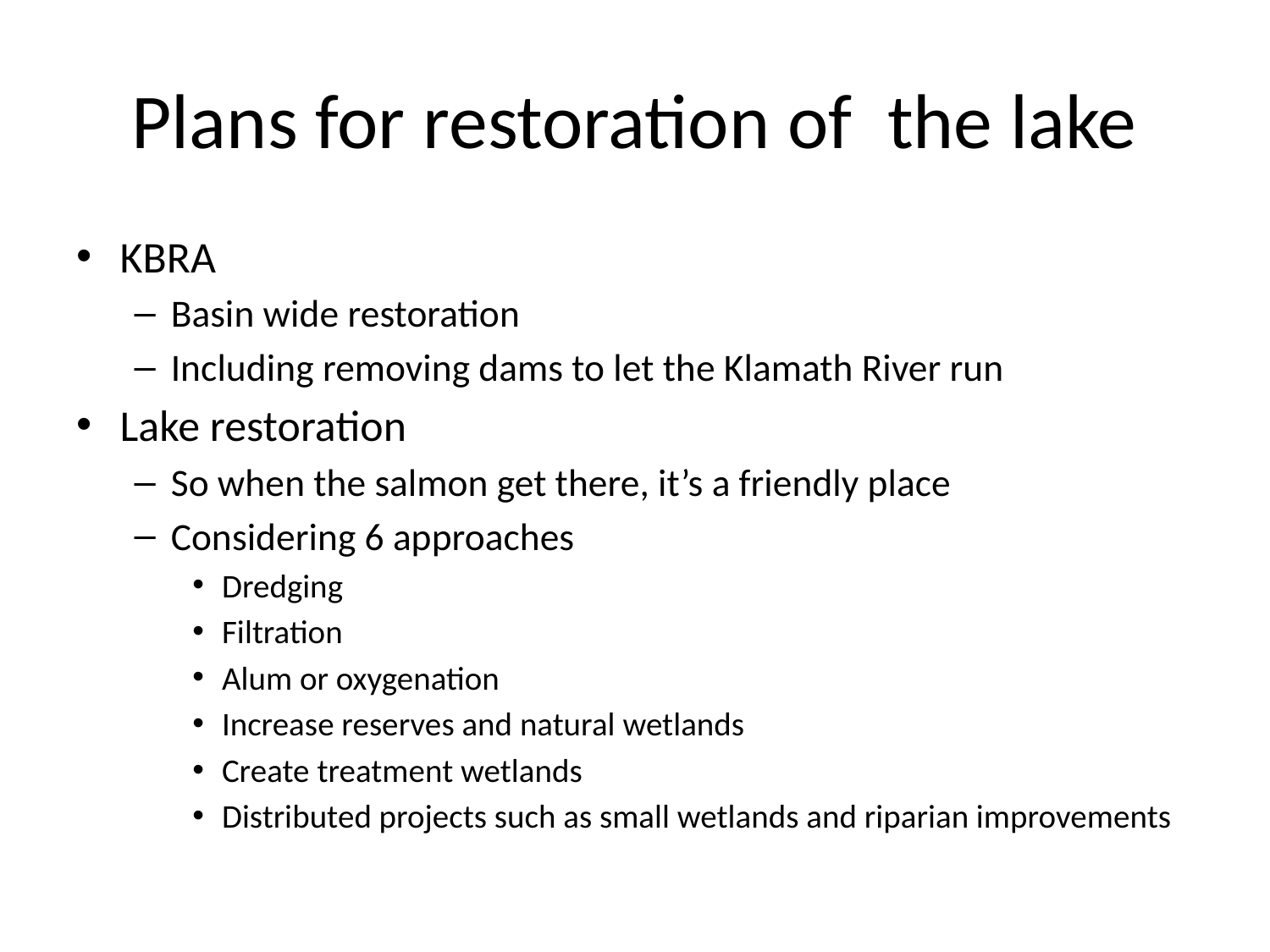

# Plans for restoration of  the lake
KBRA
Basin wide restoration
Including removing dams to let the Klamath River run
Lake restoration
So when the salmon get there, it’s a friendly place
Considering 6 approaches
Dredging
Filtration
Alum or oxygenation
Increase reserves and natural wetlands
Create treatment wetlands
Distributed projects such as small wetlands and riparian improvements